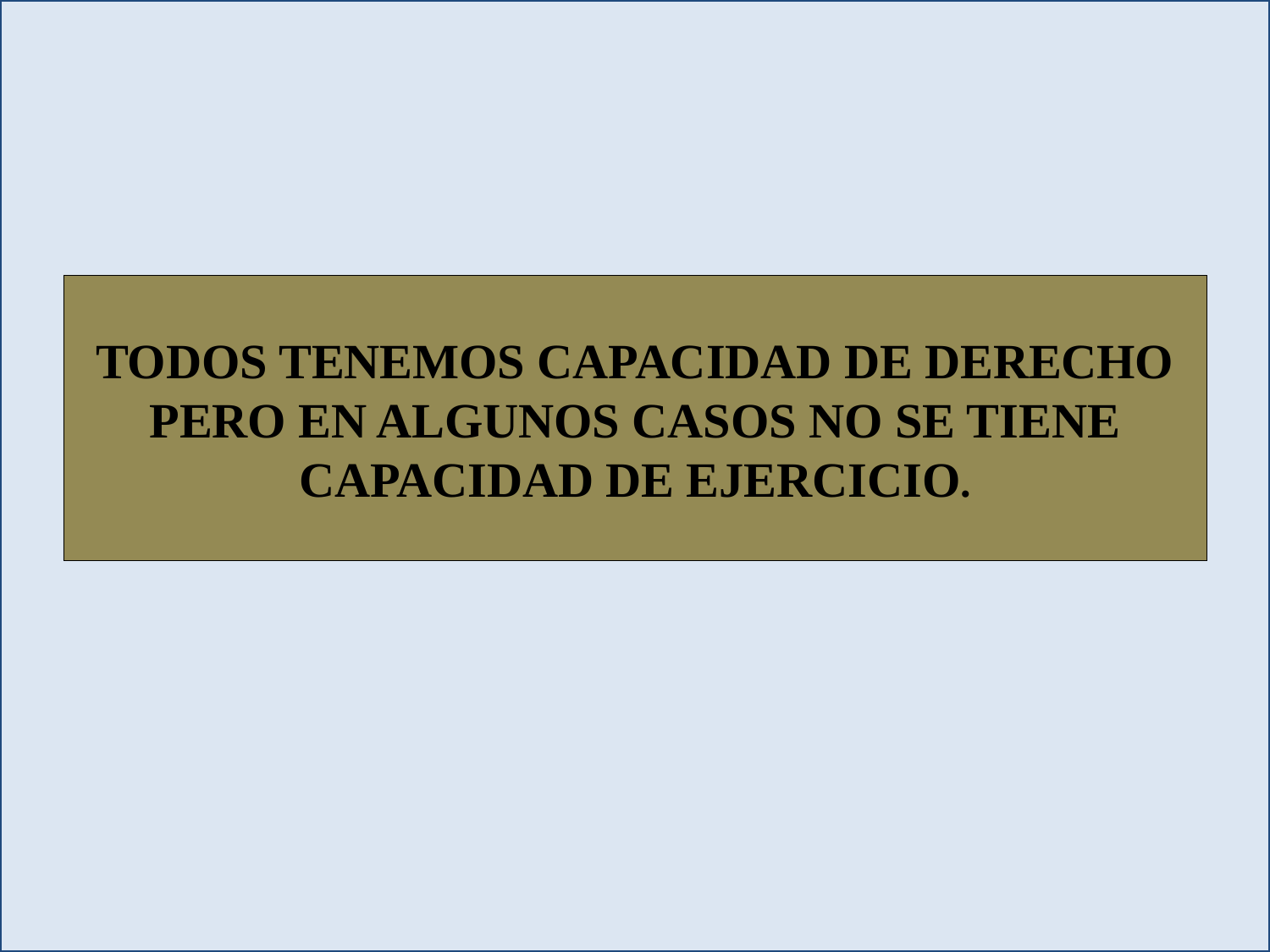

TODOS TENEMOS CAPACIDAD DE DERECHO PERO EN ALGUNOS CASOS NO SE TIENE CAPACIDAD DE EJERCICIO.